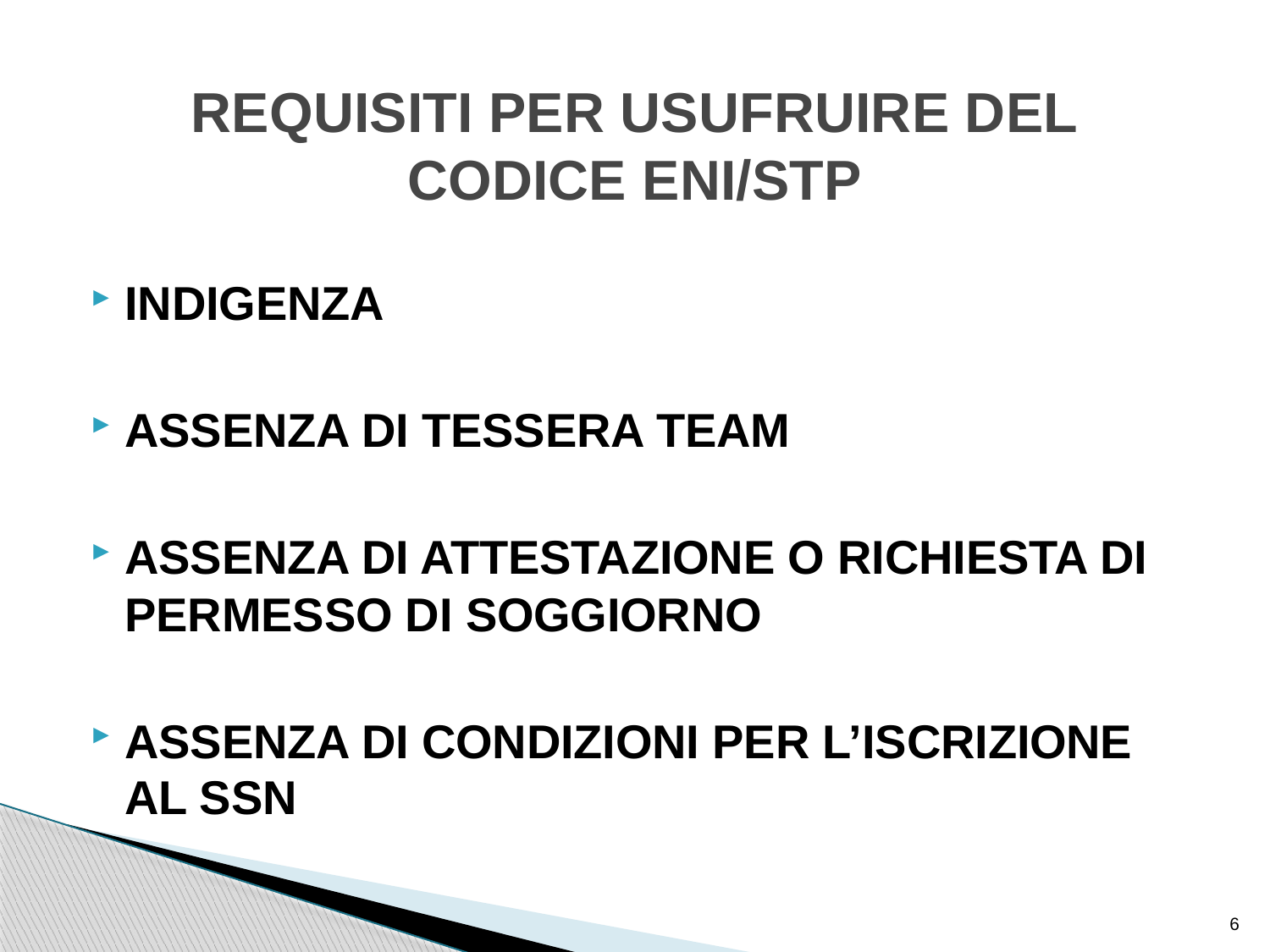

# REQUISITI PER USUFRUIRE DEL CODICE ENI/STP

INDIGENZA

ASSENZA DI TESSERA TEAM

ASSENZA DI ATTESTAZIONE O RICHIESTA DI PERMESSO DI SOGGIORNO

ASSENZA DI CONDIZIONI PER L’ISCRIZIONE AL SSN
6